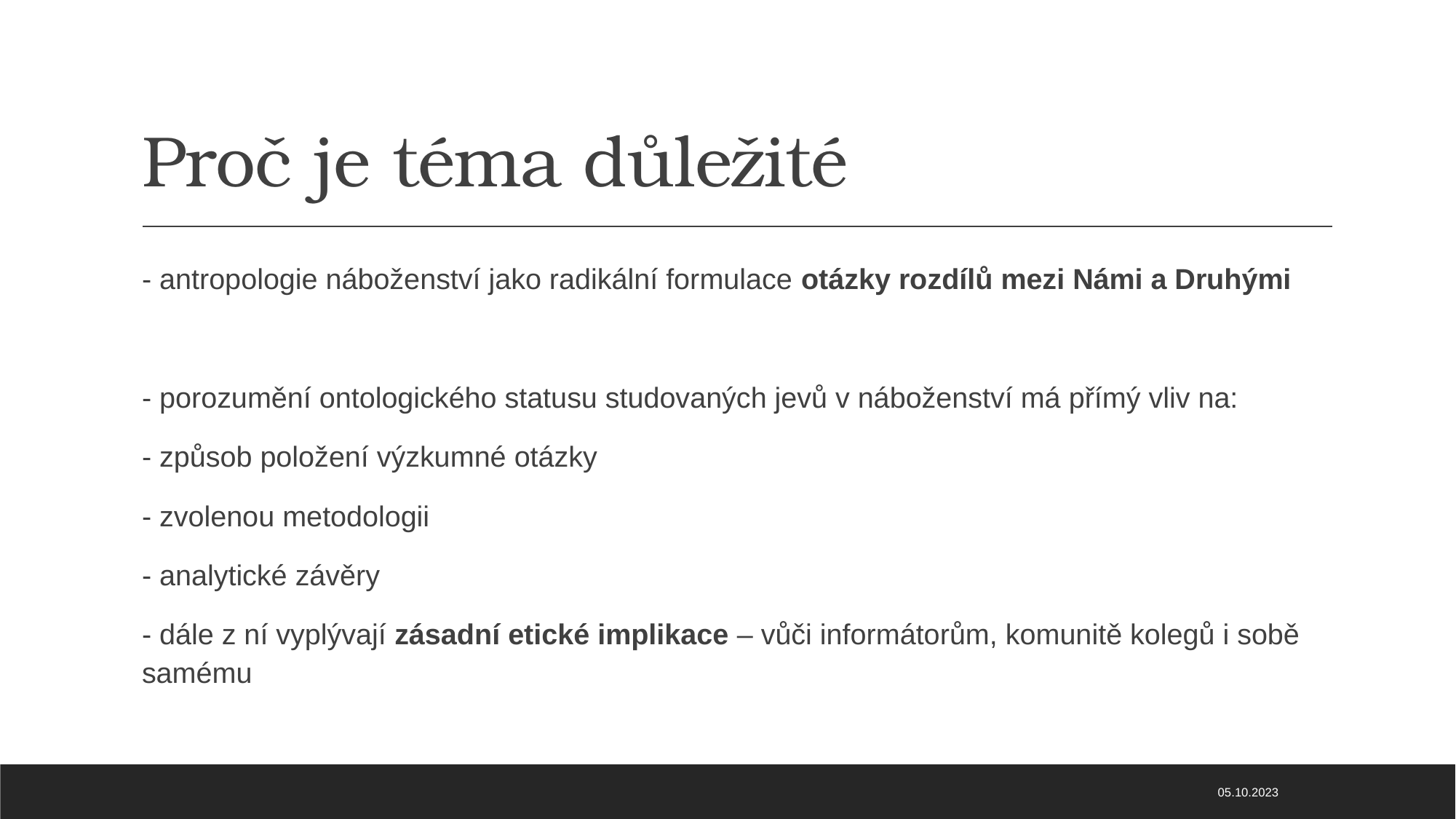

# Proč je téma důležité
- antropologie náboženství jako radikální formulace otázky rozdílů mezi Námi a Druhými

- porozumění ontologického statusu studovaných jevů v náboženství má přímý vliv na:
- způsob položení výzkumné otázky
- zvolenou metodologii
- analytické závěry
- dále z ní vyplývají zásadní etické implikace – vůči informátorům, komunitě kolegů i sobě samému
05.10.2023